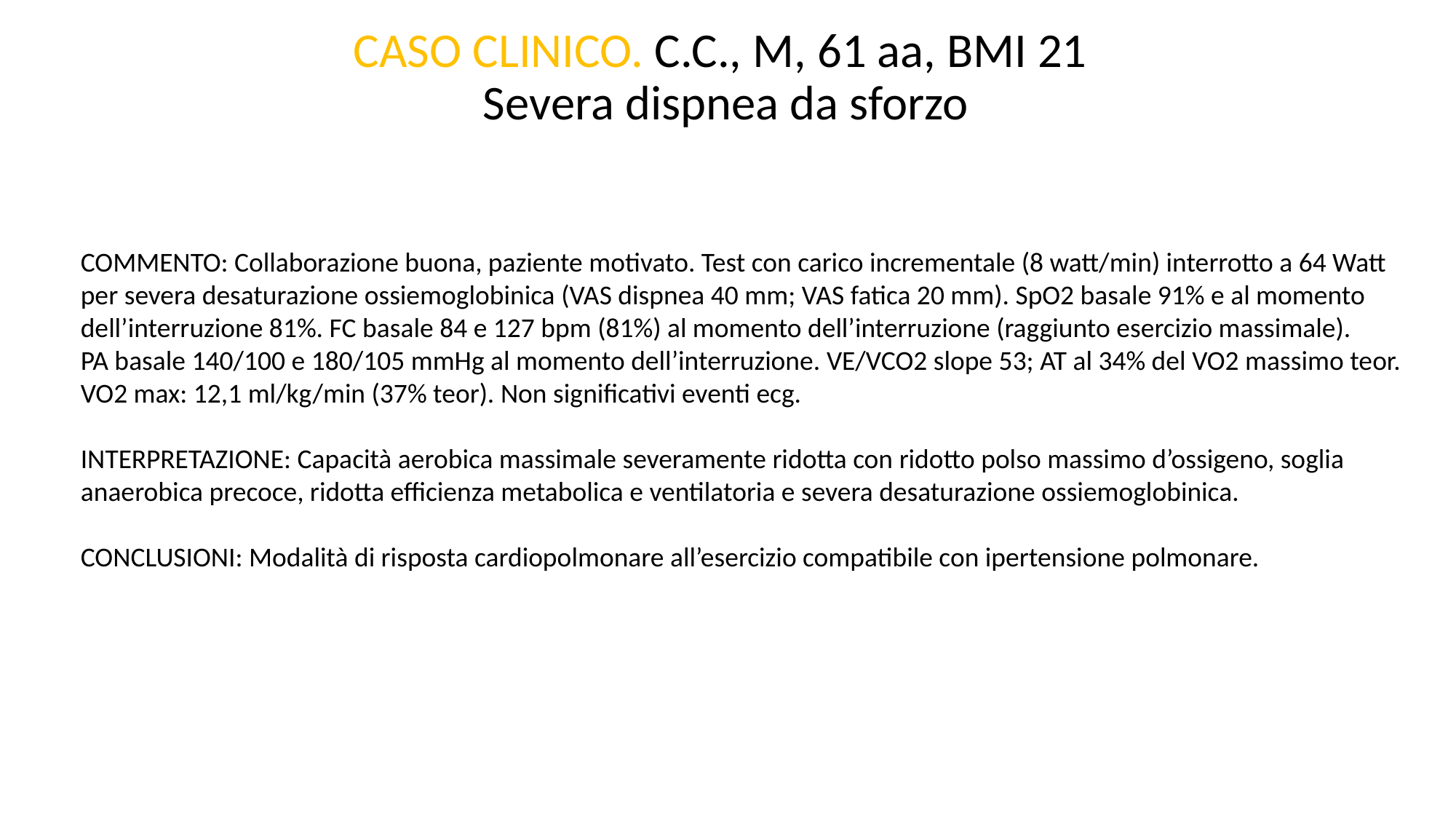

# CASO CLINICO. C.C., M, 61 aa, BMI 21 Severa dispnea da sforzo
COMMENTO: Collaborazione buona, paziente motivato. Test con carico incrementale (8 watt/min) interrotto a 64 Watt
per severa desaturazione ossiemoglobinica (VAS dispnea 40 mm; VAS fatica 20 mm). SpO2 basale 91% e al momento
dell’interruzione 81%. FC basale 84 e 127 bpm (81%) al momento dell’interruzione (raggiunto esercizio massimale).
PA basale 140/100 e 180/105 mmHg al momento dell’interruzione. VE/VCO2 slope 53; AT al 34% del VO2 massimo teor.
VO2 max: 12,1 ml/kg/min (37% teor). Non significativi eventi ecg.

INTERPRETAZIONE: Capacità aerobica massimale severamente ridotta con ridotto polso massimo d’ossigeno, soglia
anaerobica precoce, ridotta efficienza metabolica e ventilatoria e severa desaturazione ossiemoglobinica.

CONCLUSIONI: Modalità di risposta cardiopolmonare all’esercizio compatibile con ipertensione polmonare.